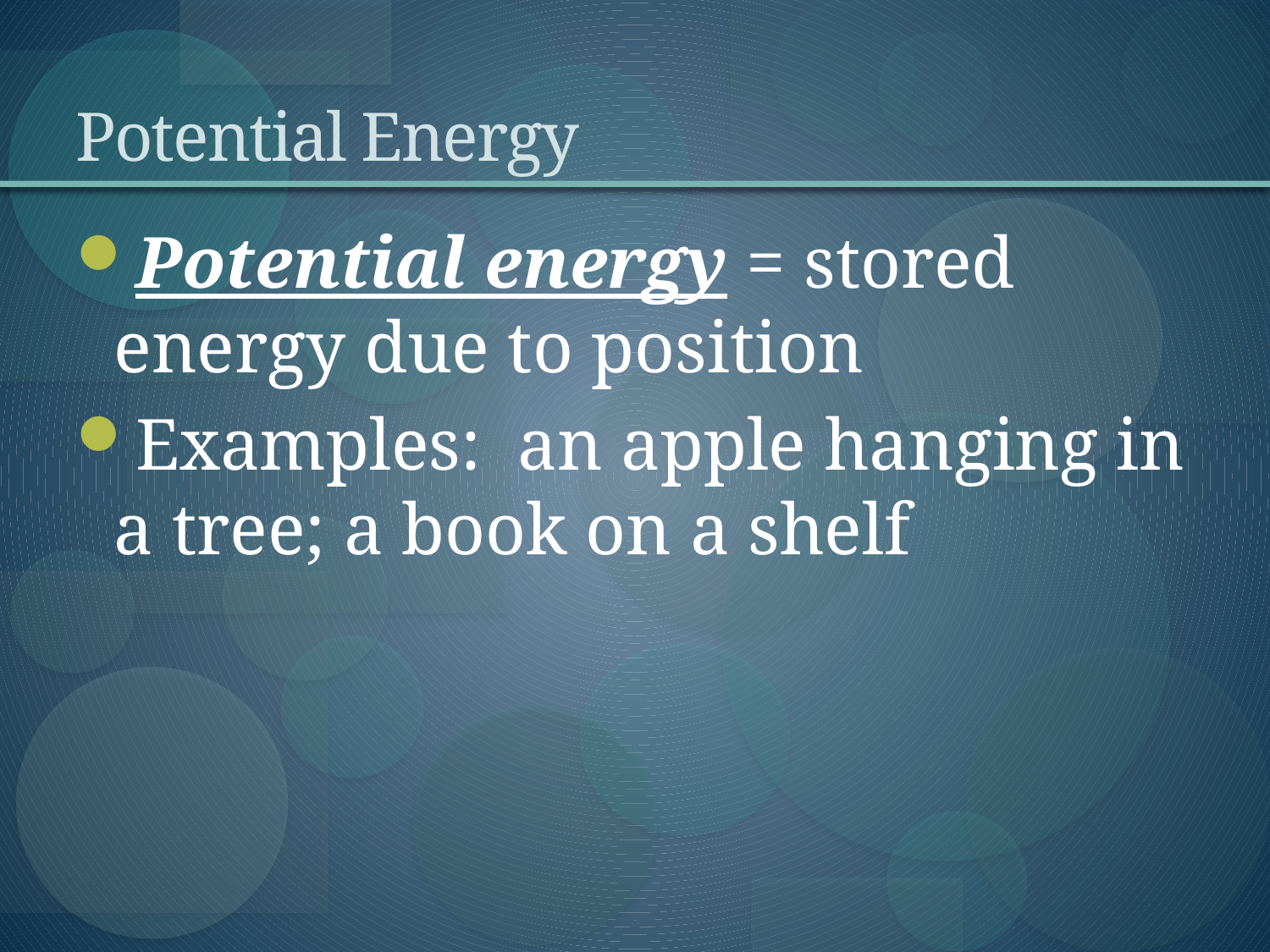

# Potential Energy
Potential energy = stored energy due to position
Examples:  an apple hanging in a tree; a book on a shelf